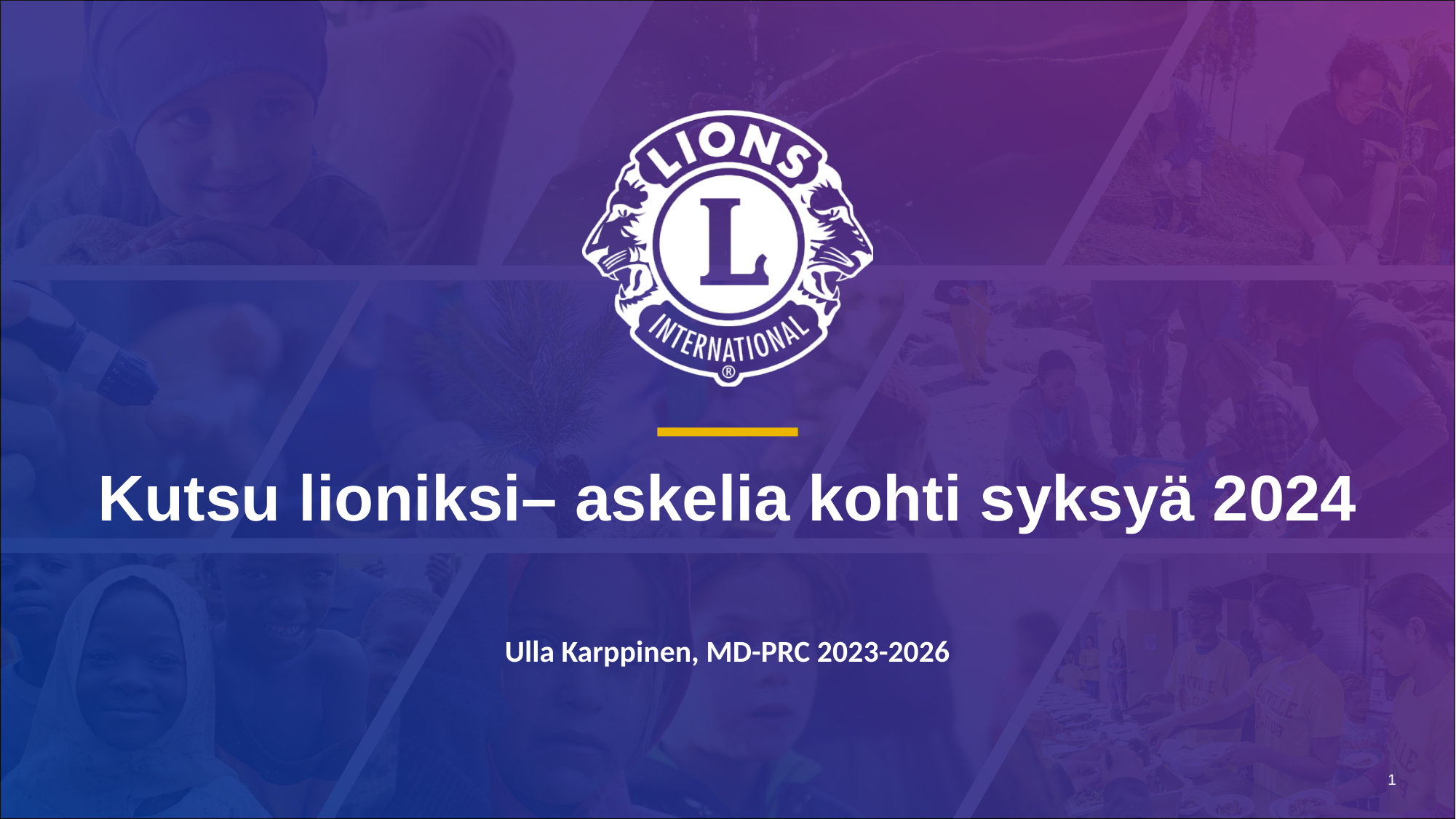

Kutsu lioniksi– askelia kohti syksyä 2024

Ulla Karppinen, MD-PRC 2023-2026